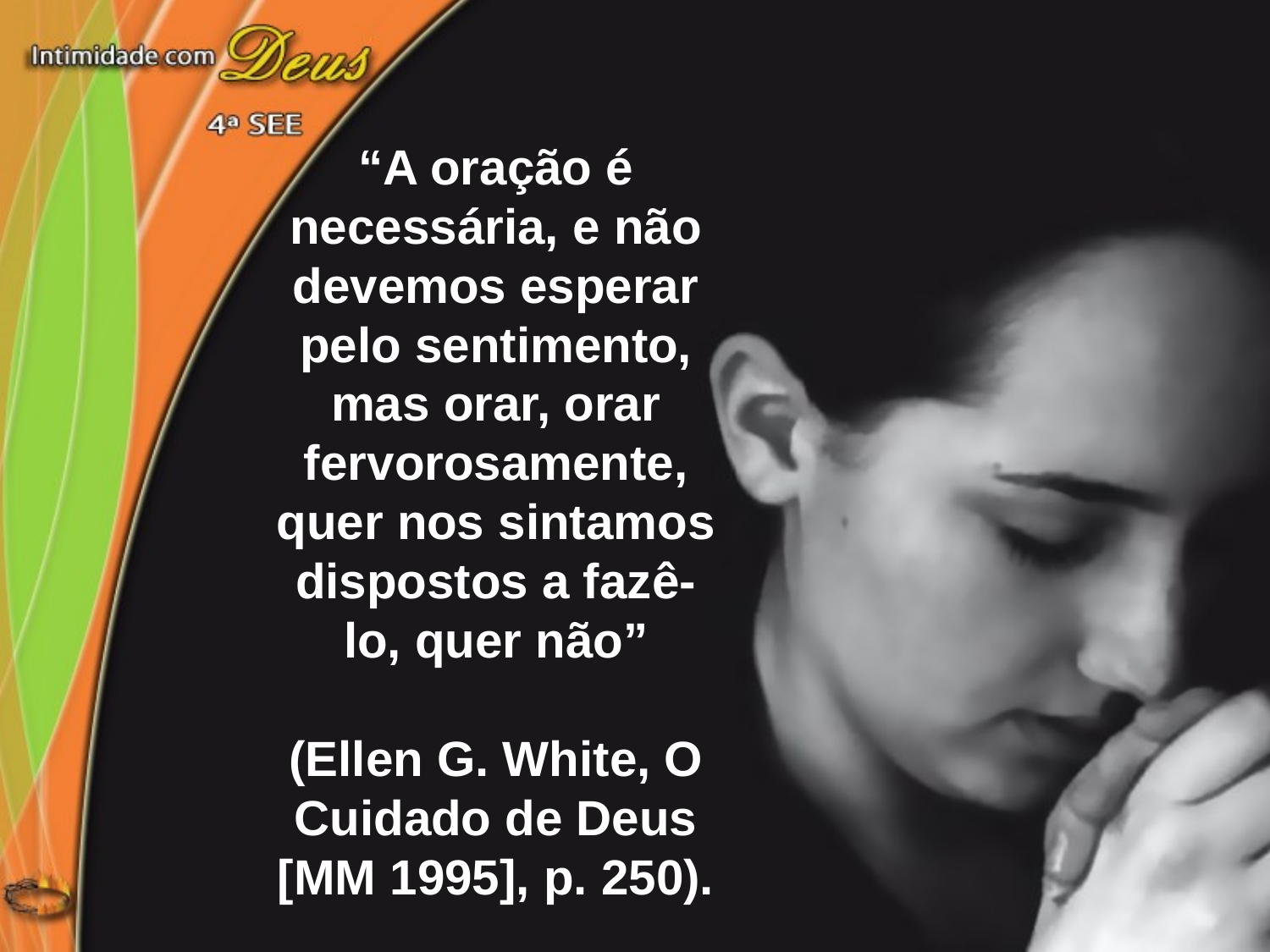

“A oração é necessária, e não devemos esperar pelo sentimento,
mas orar, orar fervorosamente, quer nos sintamos dispostos a fazê-
lo, quer não”

(Ellen G. White, O Cuidado de Deus [MM 1995], p. 250).